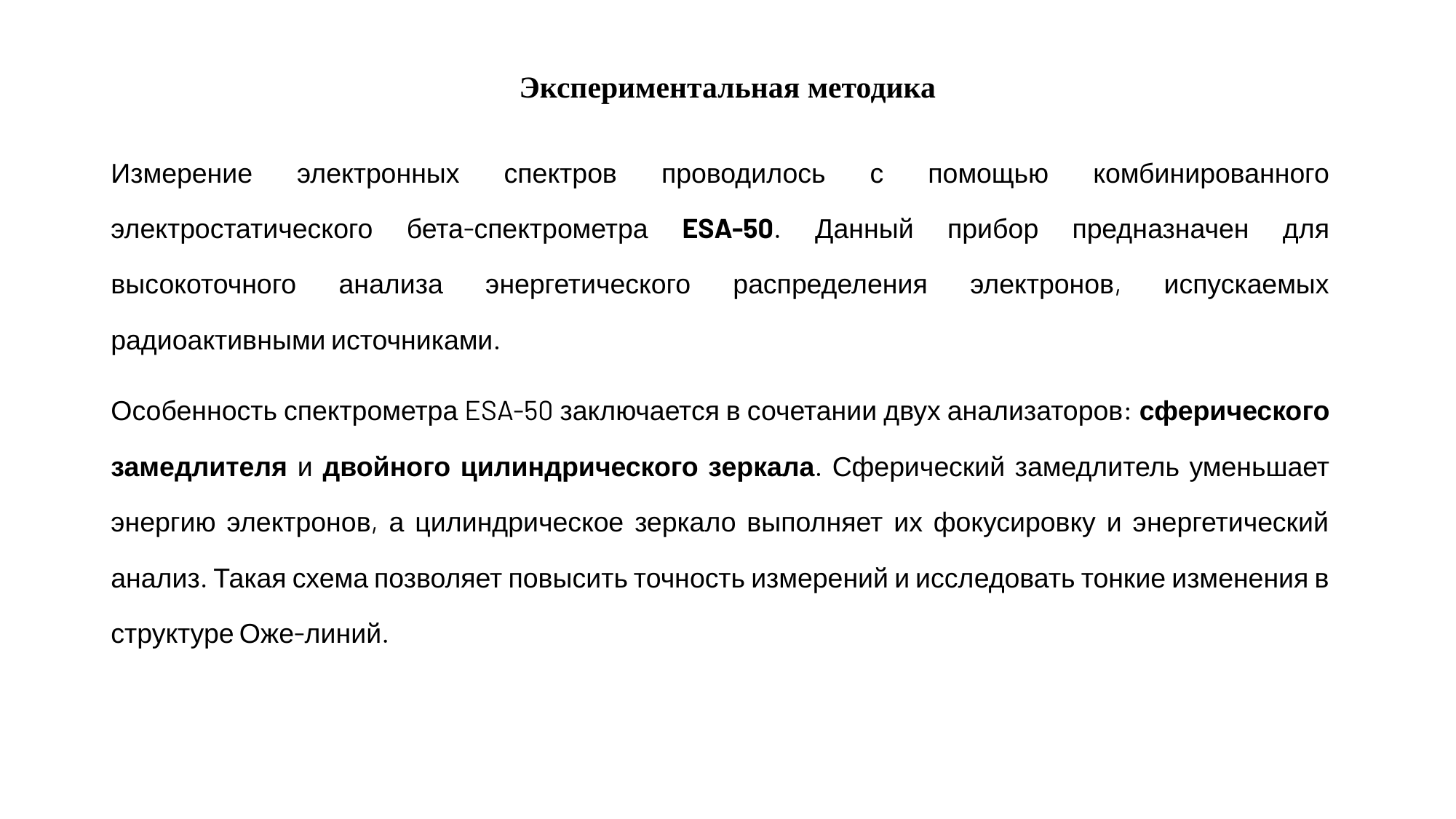

# Экспериментальная методика

Измерение электронных спектров проводилось с помощью комбинированного электростатического бета-спектрометра ESA-50. Данный прибор предназначен для высокоточного анализа энергетического распределения электронов, испускаемых радиоактивными источниками.
Особенность спектрометра ESA-50 заключается в сочетании двух анализаторов: сферического замедлителя и двойного цилиндрического зеркала. Сферический замедлитель уменьшает энергию электронов, а цилиндрическое зеркало выполняет их фокусировку и энергетический анализ. Такая схема позволяет повысить точность измерений и исследовать тонкие изменения в структуре Оже-линий.